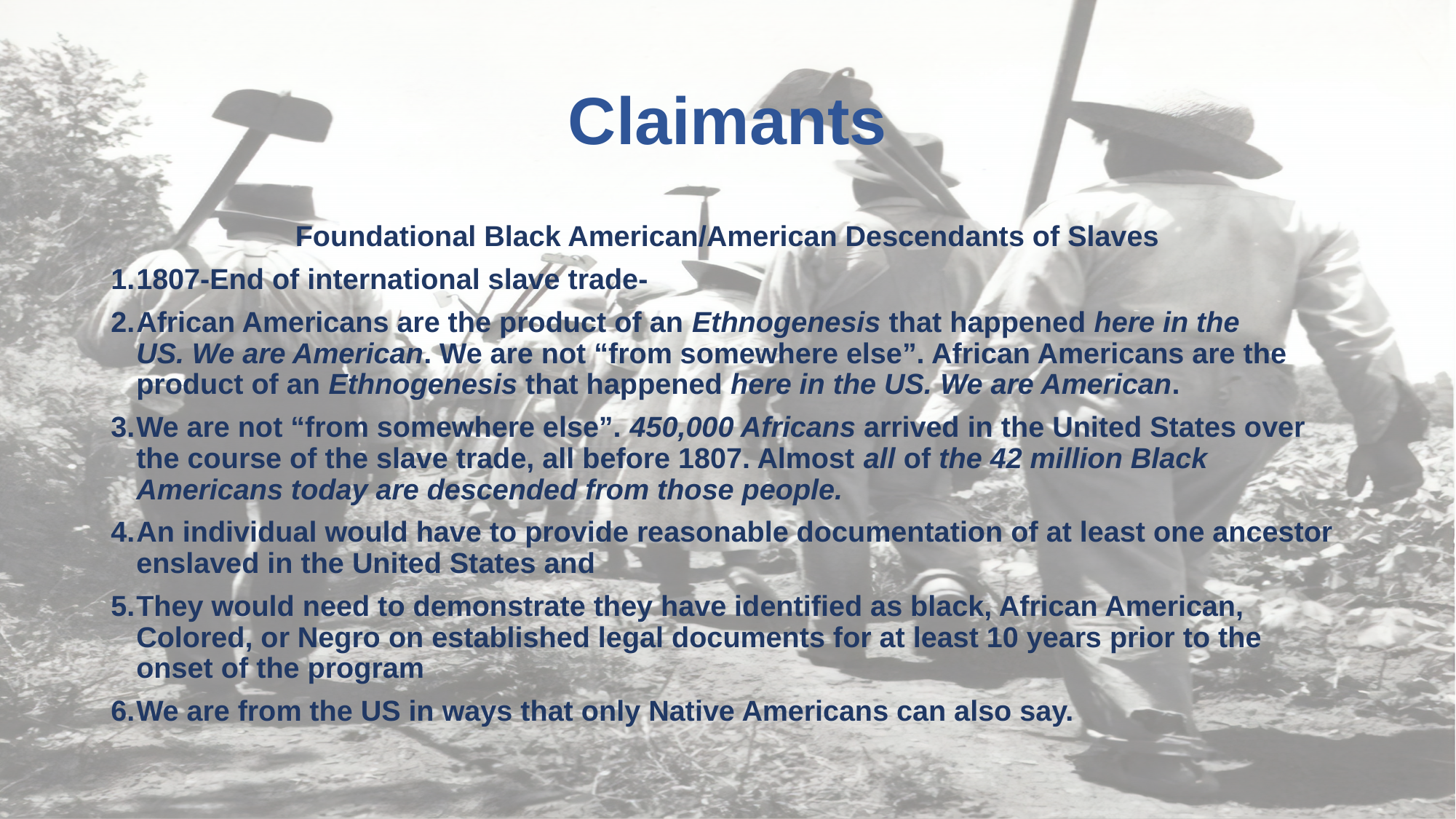

# Claimants
Foundational Black American/American Descendants of Slaves
1807-End of international slave trade-
African Americans are the product of an Ethnogenesis that happened here in the US. We are American. We are not “from somewhere else”. African Americans are the product of an Ethnogenesis that happened here in the US. We are American.
We are not “from somewhere else”. 450,000 Africans arrived in the United States over the course of the slave trade, all before 1807. Almost all of the 42 million Black  Americans today are descended from those people.
An individual would have to provide reasonable documentation of at least one ancestor enslaved in the United States and
They would need to demonstrate they have identified as black, African American, Colored, or Negro on established legal documents for at least 10 years prior to the onset of the program
We are from the US in ways that only Native Americans can also say.